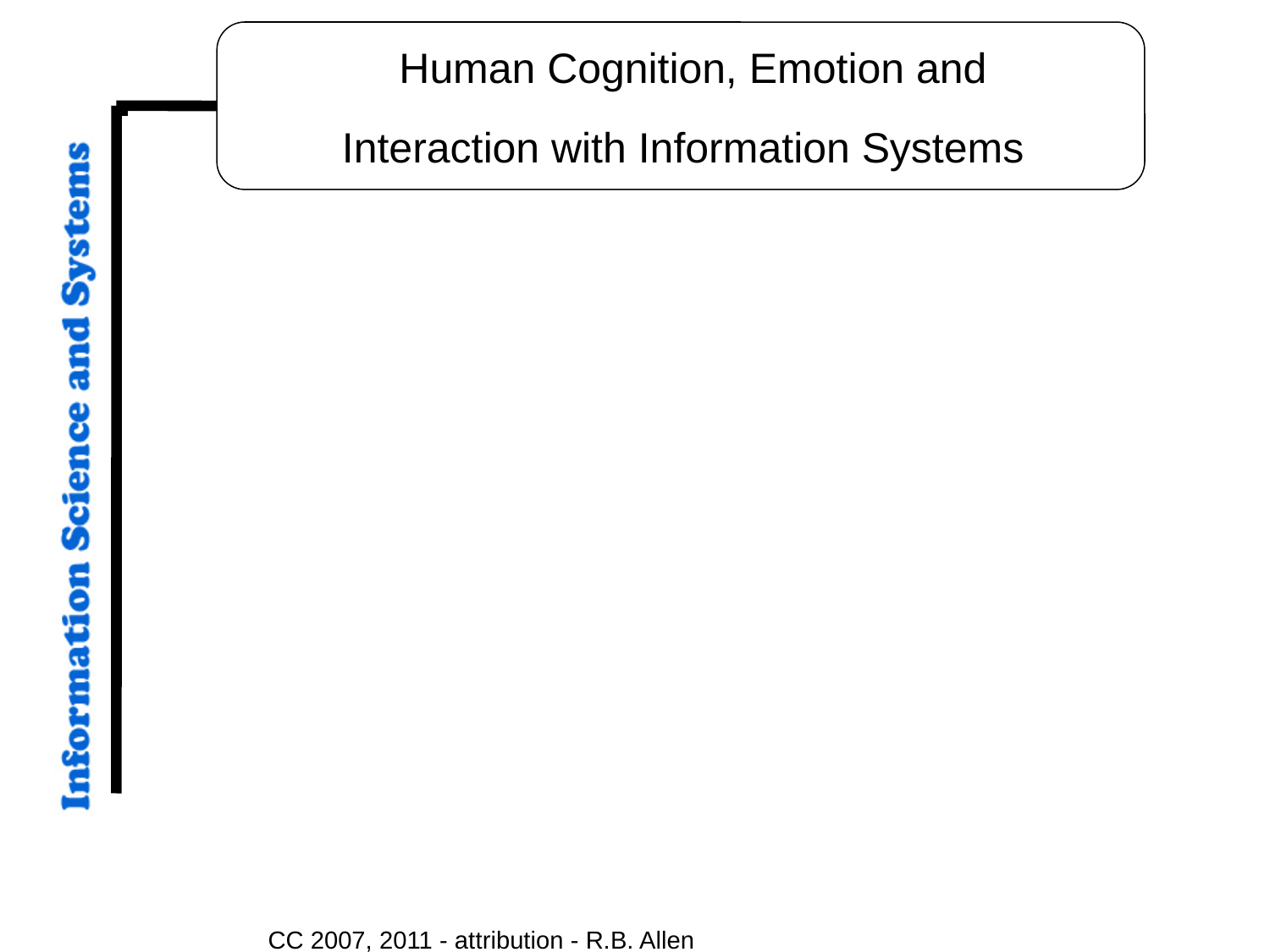

Human Cognition, Emotion and
 Interaction with Information Systems

CC 2007, 2011 - attribution - R.B. Allen